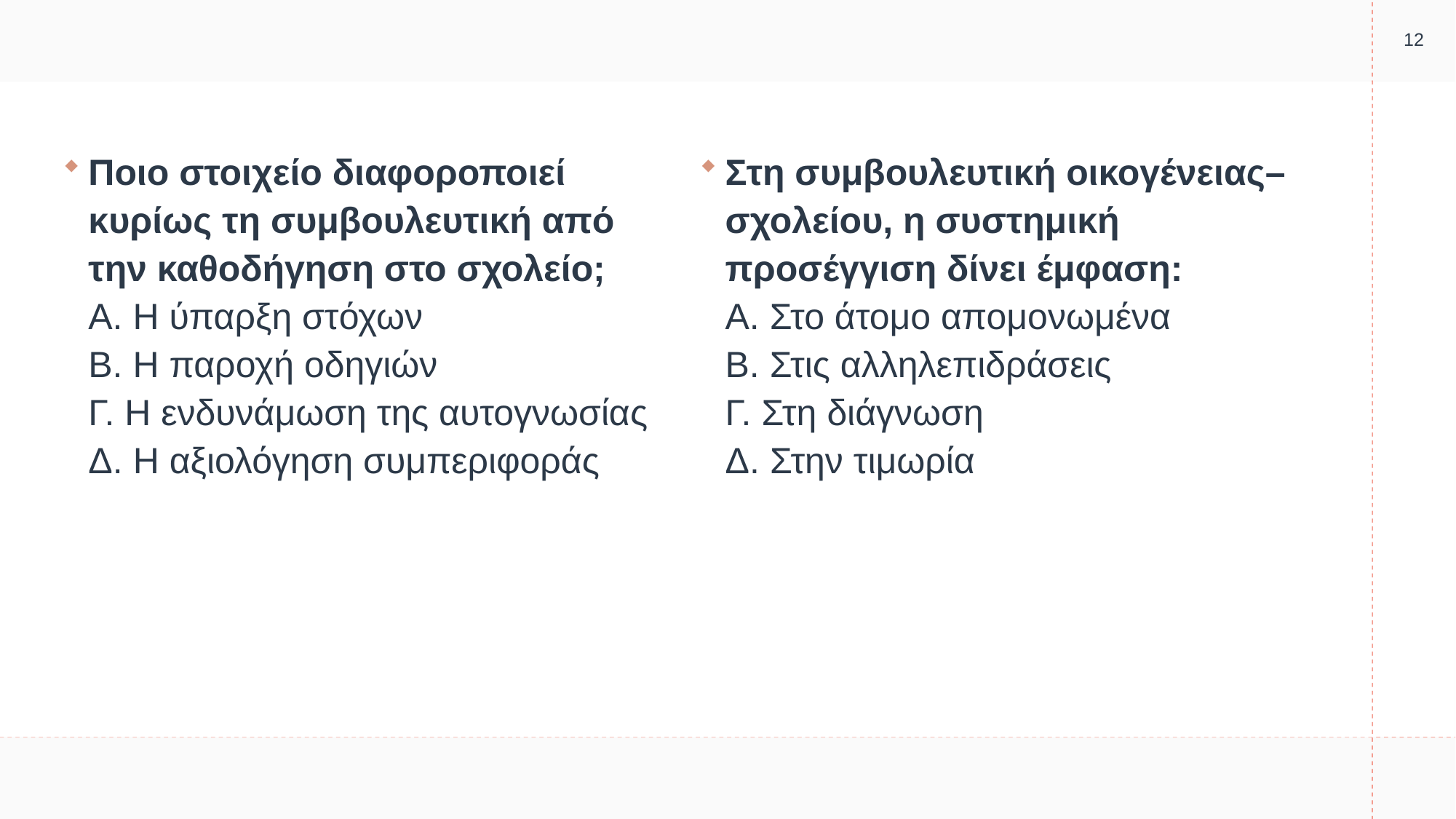

12
Ποιο στοιχείο διαφοροποιεί κυρίως τη συμβουλευτική από την καθοδήγηση στο σχολείο;
Α. Η ύπαρξη στόχων
Β. Η παροχή οδηγιών
Γ. Η ενδυνάμωση της αυτογνωσίας
Δ. Η αξιολόγηση συμπεριφοράς
Στη συμβουλευτική οικογένειας–σχολείου, η συστημική προσέγγιση δίνει έμφαση:
Α. Στο άτομο απομονωμένα
Β. Στις αλληλεπιδράσεις
Γ. Στη διάγνωση
Δ. Στην τιμωρία